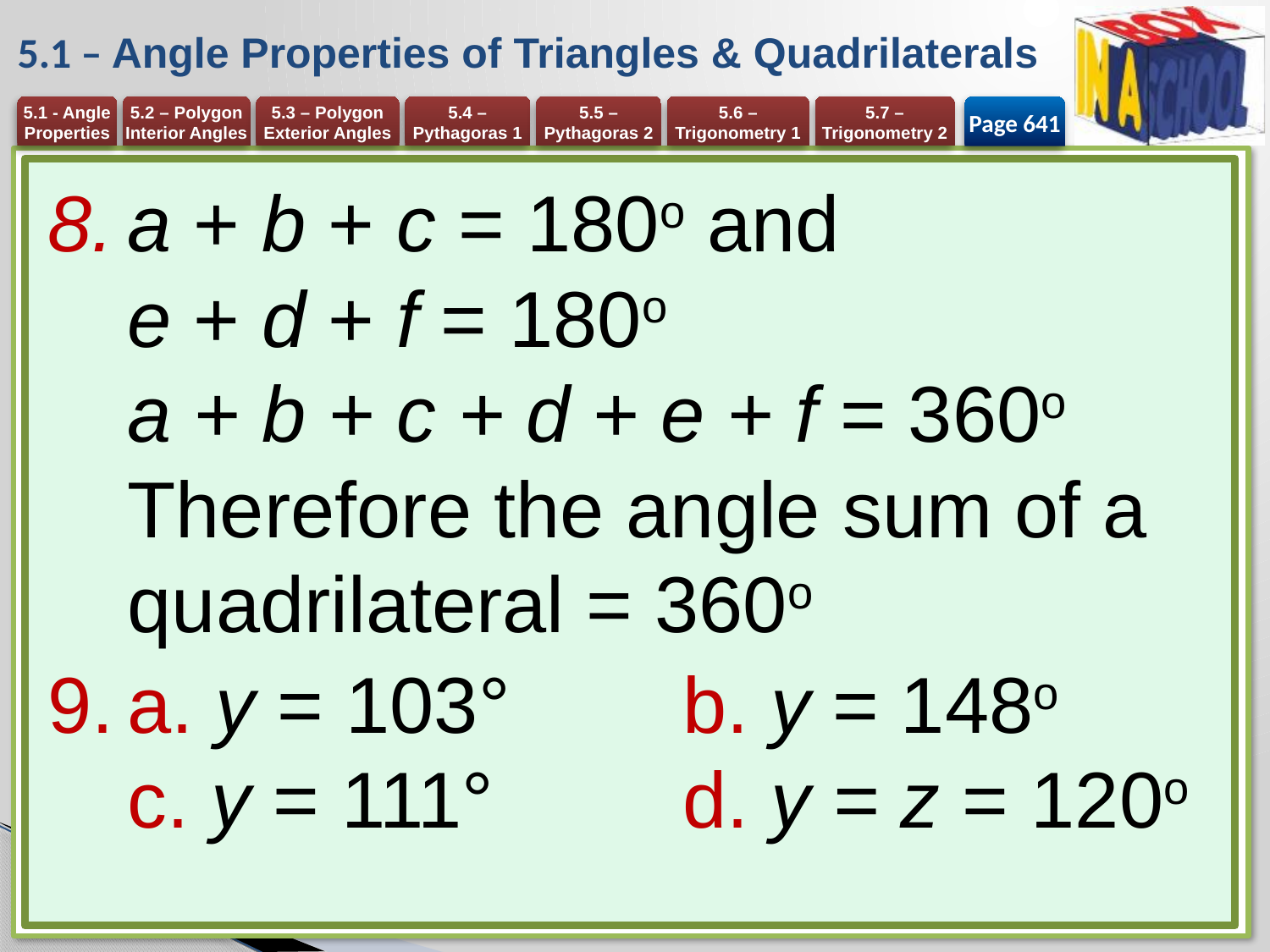

# 5.1 – Angle Properties of Triangles & Quadrilaterals
Page 641
a + b + c = 180o and
e + d + f = 180o
a + b + c + d + e + f = 360o
Therefore the angle sum of a quadrilateral = 360o
a. y = 103° 	b. y = 148o
c. y = 111° 	d. y = z = 120o